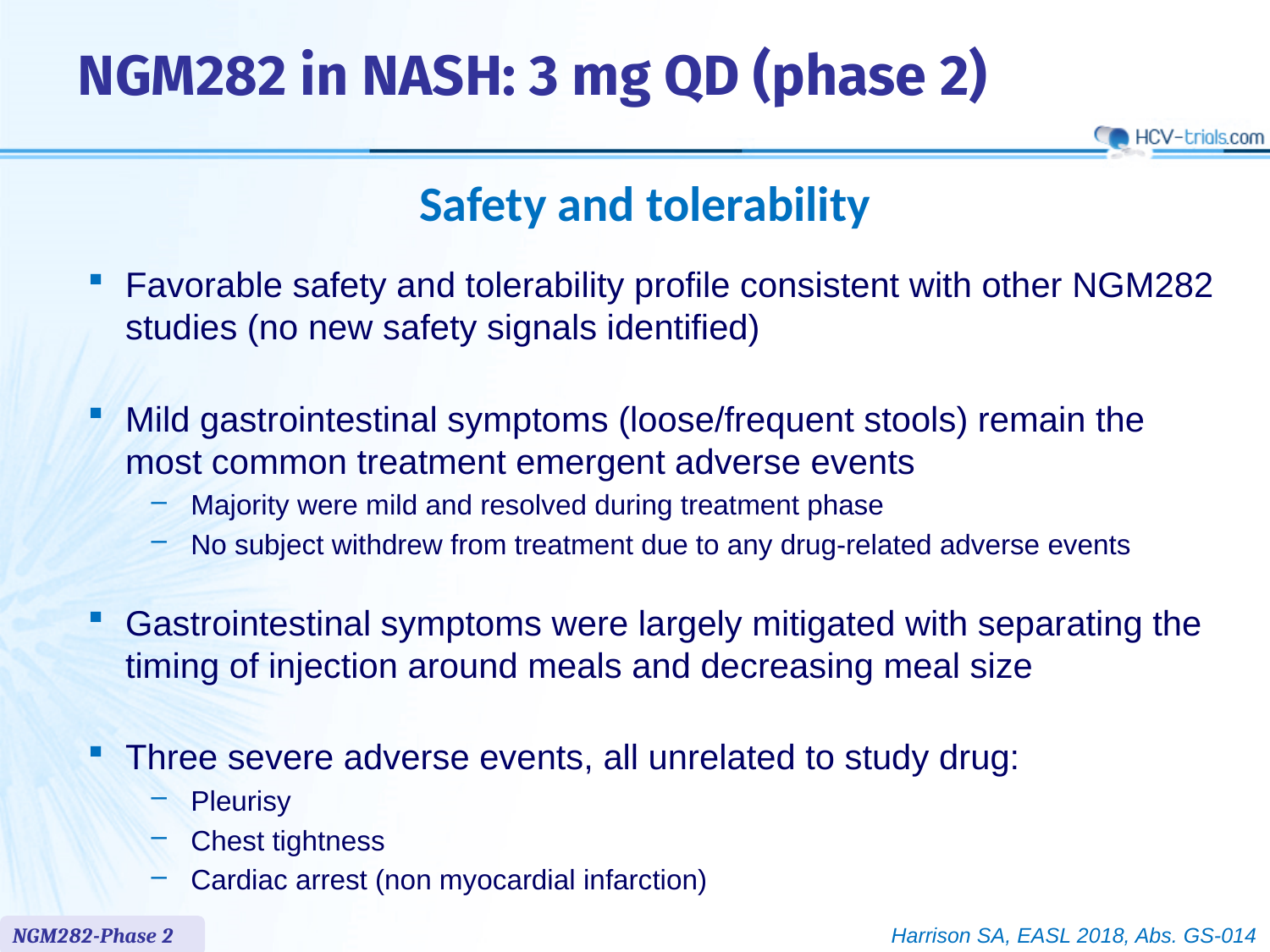

NGM282 in NASH: 3 mg QD (phase 2)
# Safety and tolerability
Favorable safety and tolerability profile consistent with other NGM282 studies (no new safety signals identified)
Mild gastrointestinal symptoms (loose/frequent stools) remain the most common treatment emergent adverse events
Majority were mild and resolved during treatment phase
No subject withdrew from treatment due to any drug-related adverse events
Gastrointestinal symptoms were largely mitigated with separating the timing of injection around meals and decreasing meal size
Three severe adverse events, all unrelated to study drug:
Pleurisy
Chest tightness
Cardiac arrest (non myocardial infarction)
NGM282-Phase 2
Harrison SA, EASL 2018, Abs. GS-014